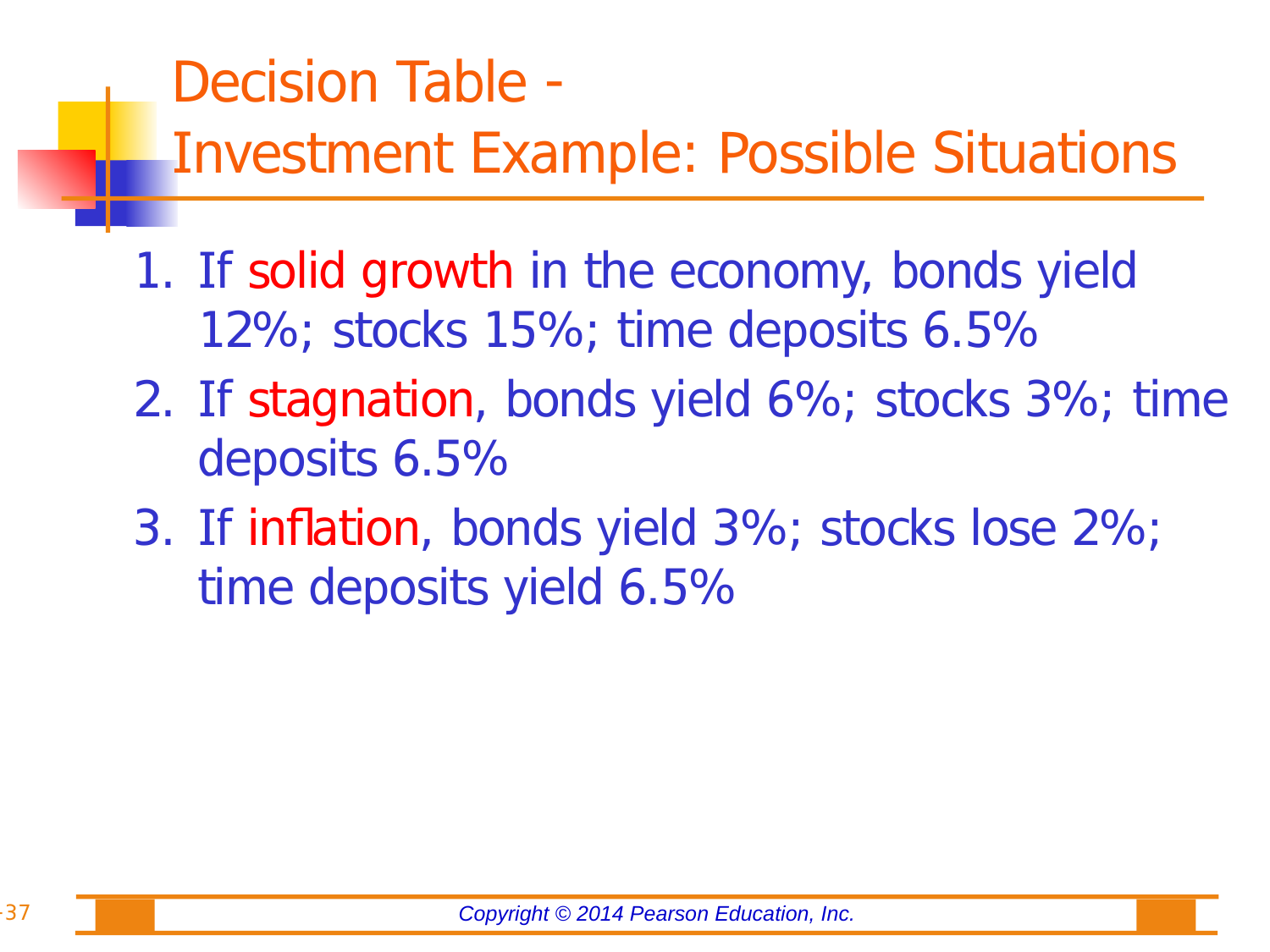

# Decision Table - Investment Example: Possible Situations
1.	If solid growth in the economy, bonds yield 12%; stocks 15%; time deposits 6.5%
2.	If stagnation, bonds yield 6%; stocks 3%; time deposits 6.5%
3.	If inflation, bonds yield 3%; stocks lose 2%; time deposits yield 6.5%